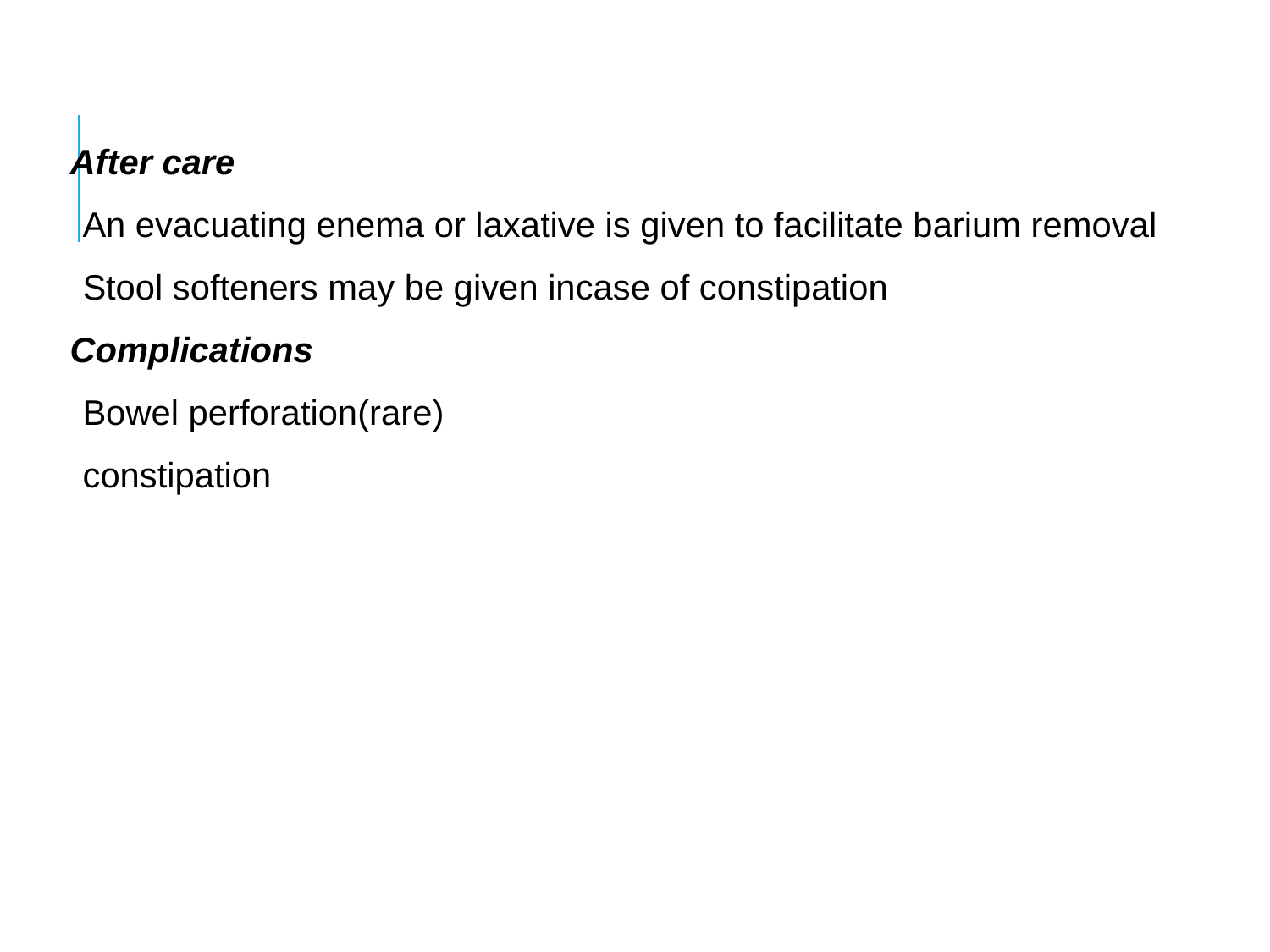

#
After care
An evacuating enema or laxative is given to facilitate barium removal
Stool softeners may be given incase of constipation
Complications
Bowel perforation(rare)
constipation